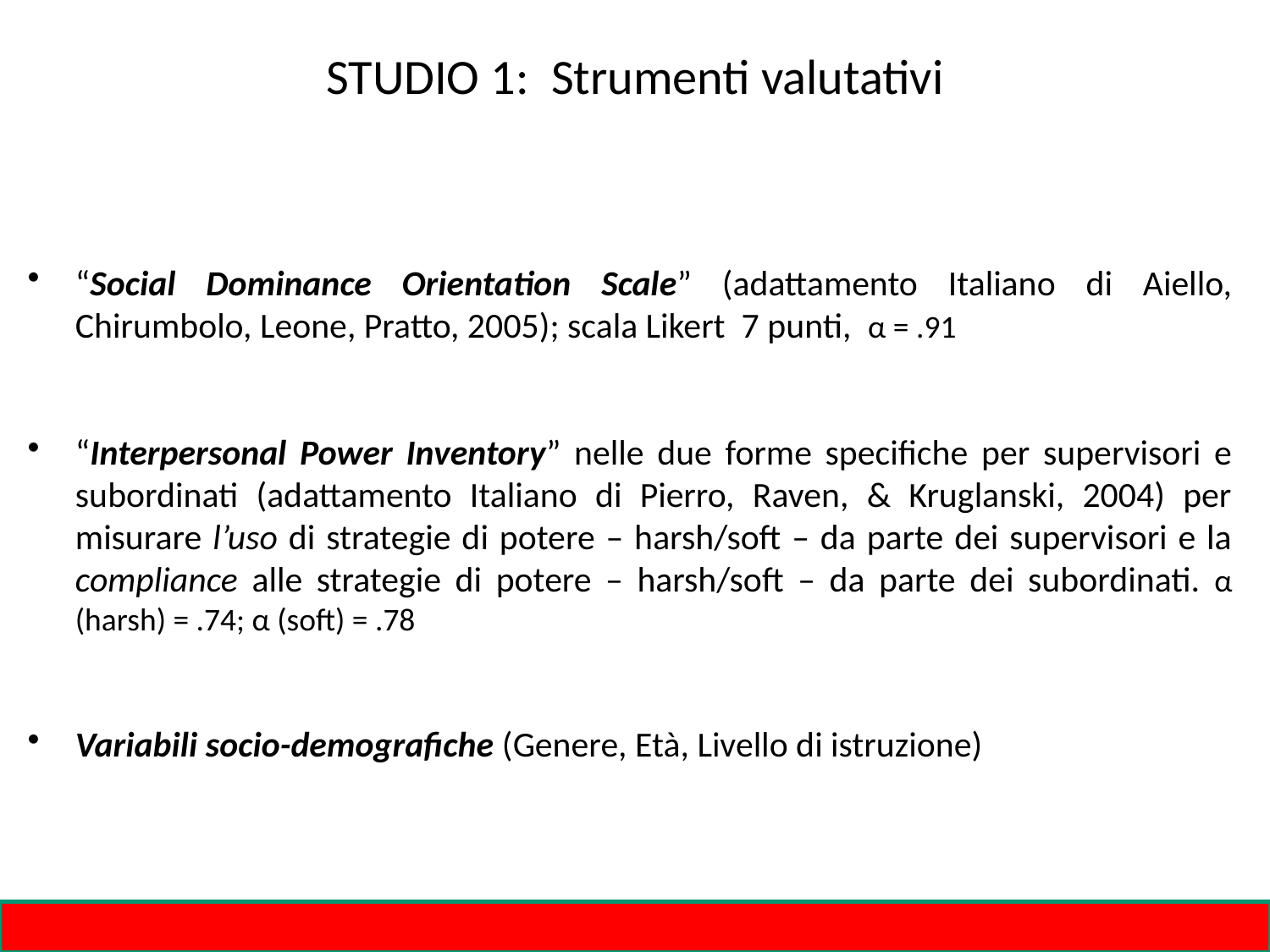

# STUDIO 1:  Strumenti valutativi

“Social Dominance Orientation Scale” (adattamento Italiano di Aiello, Chirumbolo, Leone, Pratto, 2005); scala Likert  7 punti,  α = .91

“Interpersonal Power Inventory” nelle due forme specifiche per supervisori e subordinati (adattamento Italiano di Pierro, Raven, & Kruglanski, 2004) per misurare l’uso di strategie di potere – harsh/soft – da parte dei supervisori e la compliance alle strategie di potere – harsh/soft – da parte dei subordinati. α (harsh) = .74; α (soft) = .78

Variabili socio-demografiche (Genere, Età, Livello di istruzione)